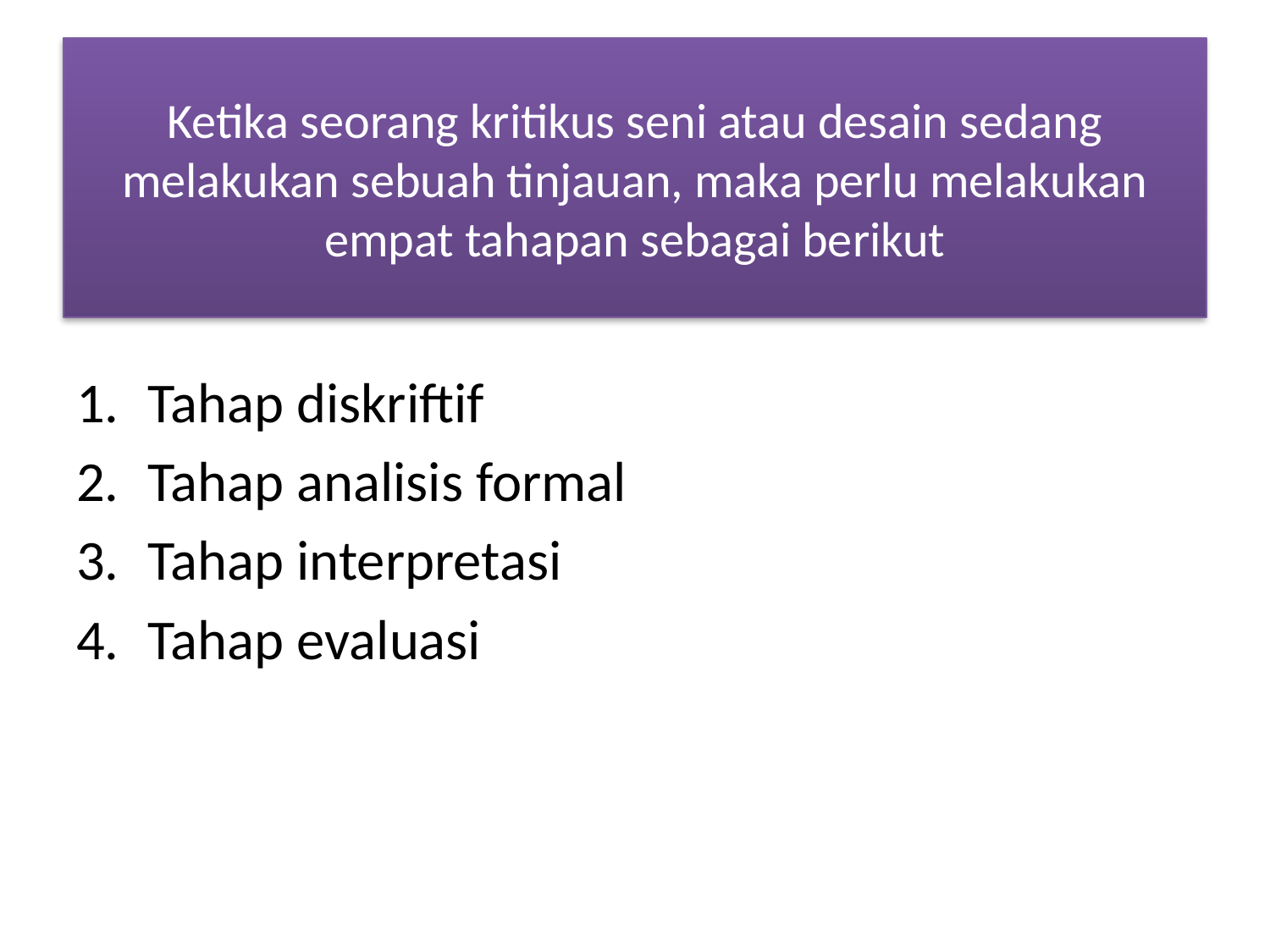

# Ketika seorang kritikus seni atau desain sedang melakukan sebuah tinjauan, maka perlu melakukan empat tahapan sebagai berikut
Tahap diskriftif
Tahap analisis formal
Tahap interpretasi
Tahap evaluasi